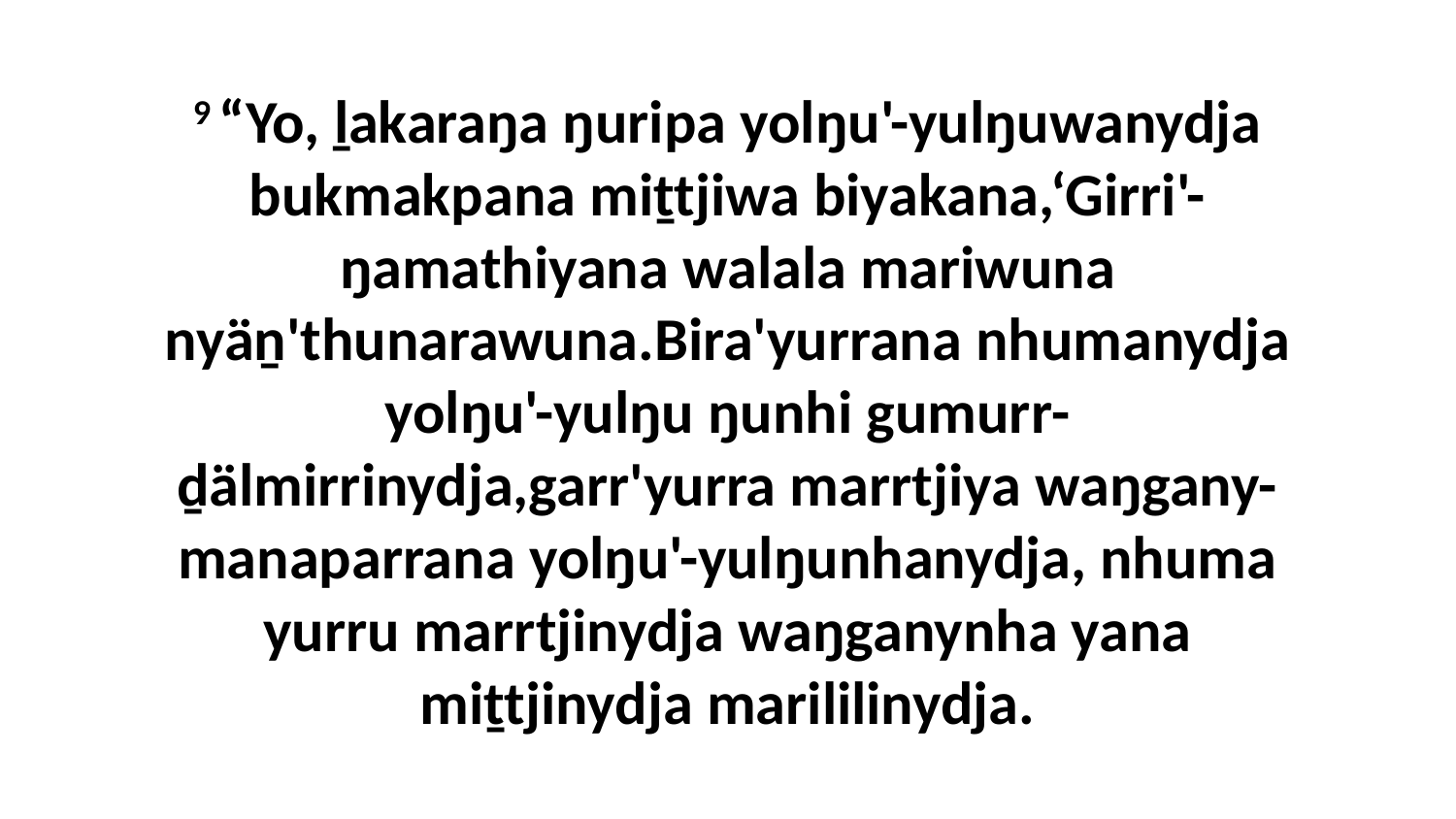

9 “Yo, ḻakaraŋa ŋuripa yolŋu'-yulŋuwanydja bukmakpana miṯtjiwa biyakana,‘Girri'-ŋamathiyana walala mariwuna nyäṉ'thunarawuna.Bira'yurrana nhumanydja yolŋu'-yulŋu ŋunhi gumurr-ḏälmirrinydja,garr'yurra marrtjiya waŋgany-manaparrana yolŋu'-yulŋunhanydja, nhuma yurru marrtjinydja waŋganynha yana miṯtjinydja marililinydja.